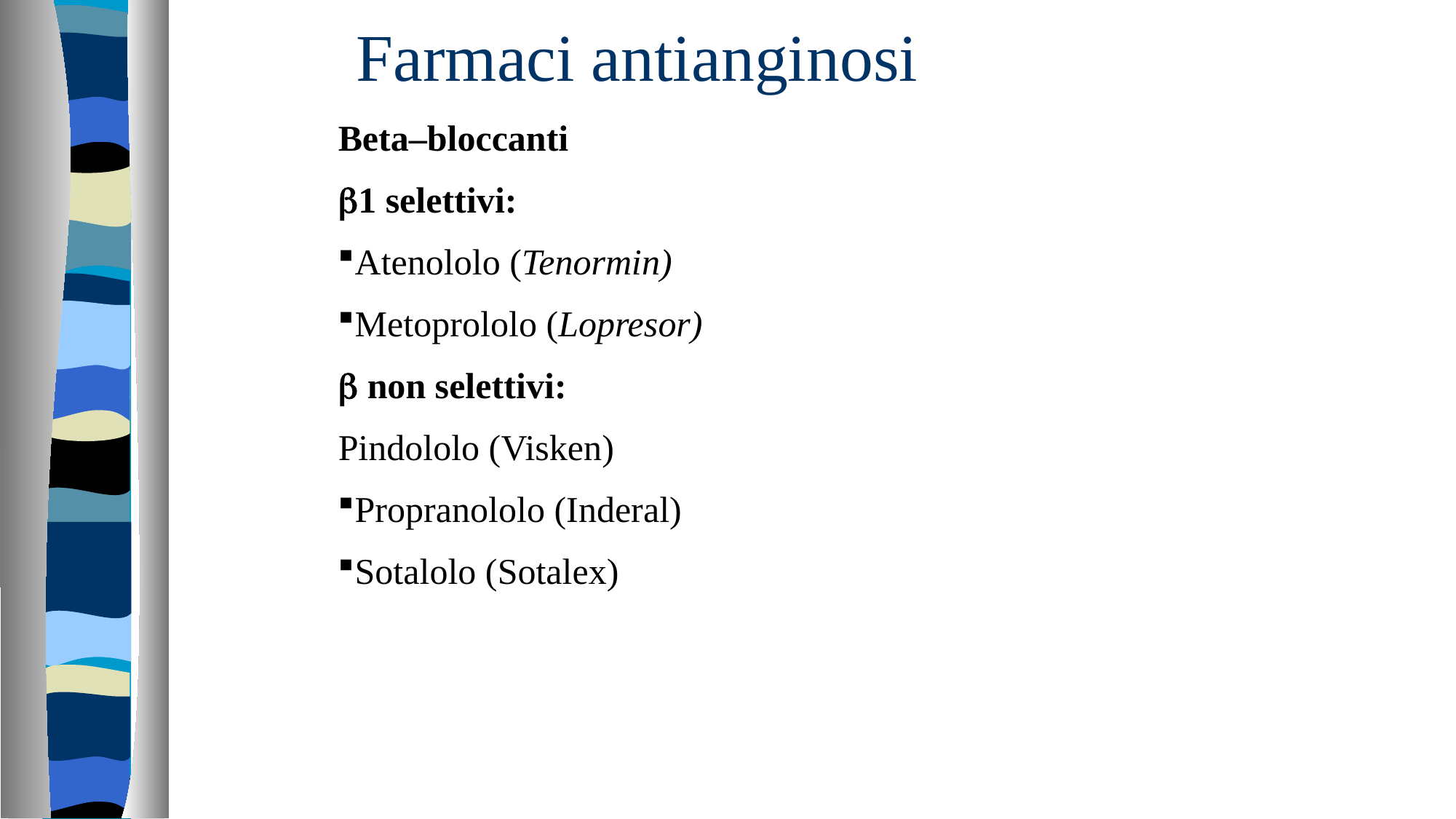

# Farmaci antianginosi
Beta–bloccanti
β1 selettivi:
Atenololo (Tenormin)
Metoprololo (Lopresor)
β non selettivi:
Pindololo (Visken)
Propranololo (Inderal)
Sotalolo (Sotalex)